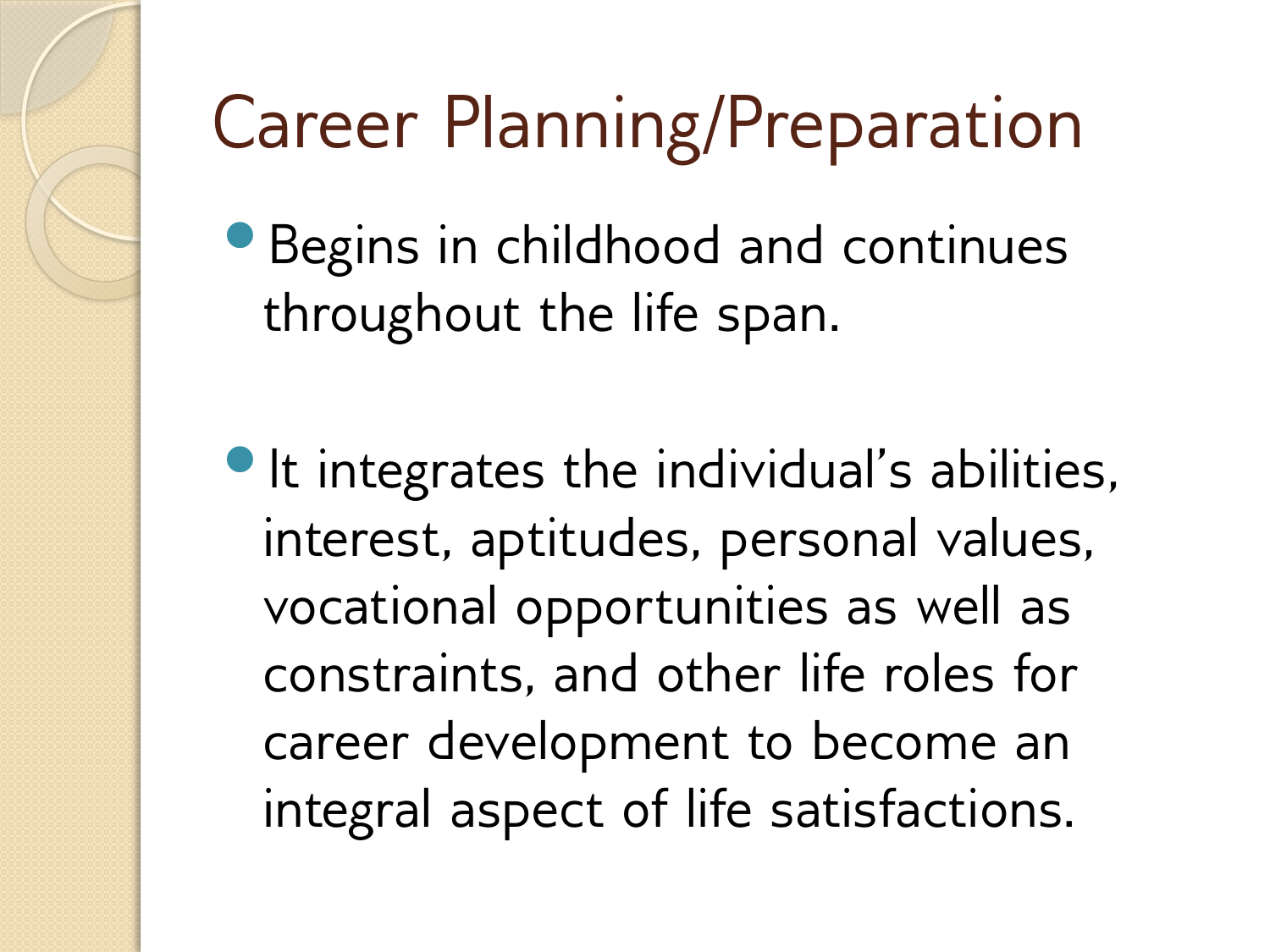

# Career Planning/Preparation
Begins in childhood and continues throughout the life span.

It integrates the individual’s abilities, interest, aptitudes, personal values, vocational opportunities as well as constraints, and other life roles for career development to become an integral aspect of life satisfactions.